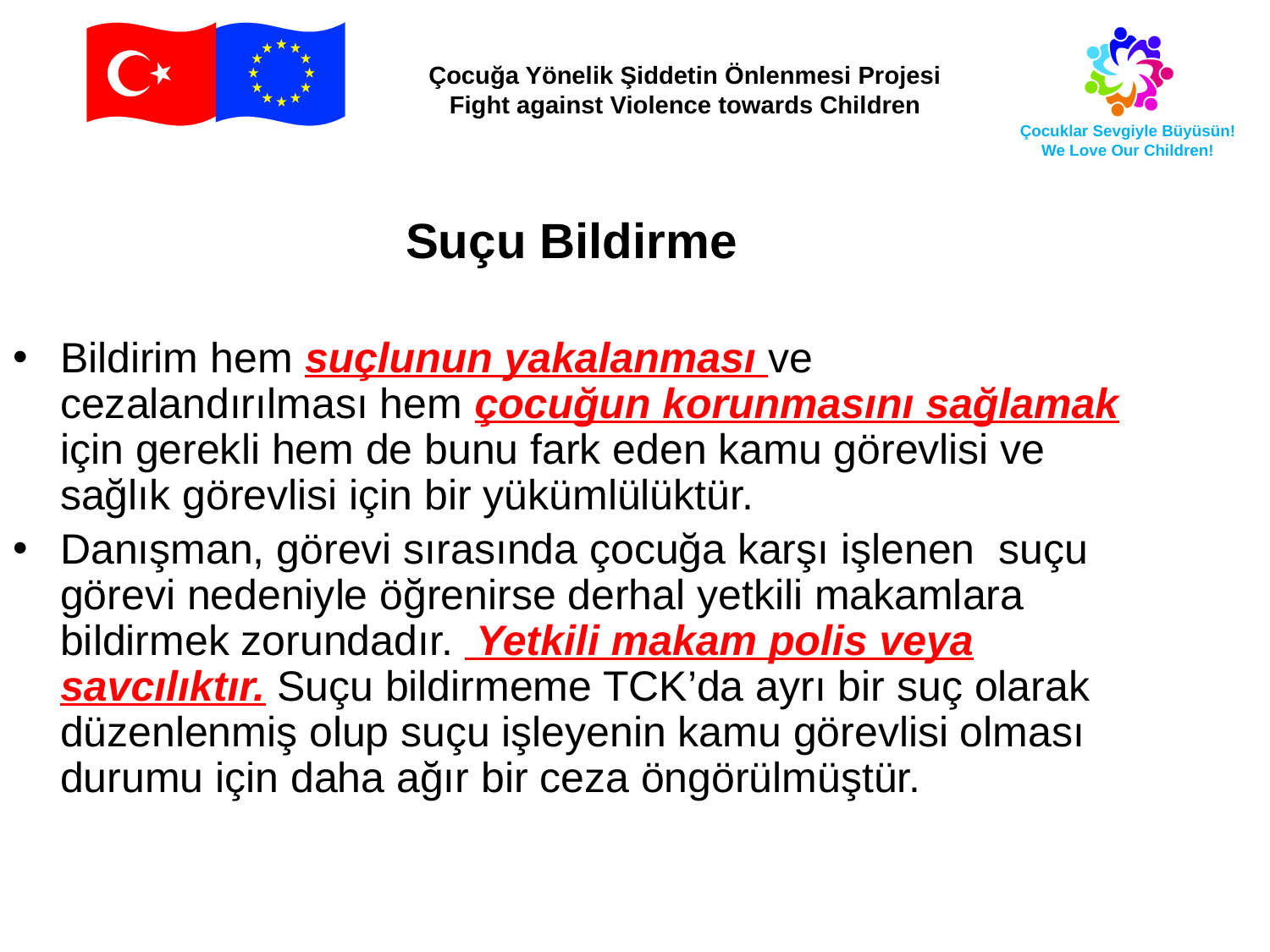

Suçu Bildirme
Bildirim hem suçlunun yakalanması ve cezalandırılması hem çocuğun korunmasını sağlamak için gerekli hem de bunu fark eden kamu görevlisi ve sağlık görevlisi için bir yükümlülüktür.
Danışman, görevi sırasında çocuğa karşı işlenen  suçu görevi nedeniyle öğrenirse derhal yetkili makamlara bildirmek zorundadır.  Yetkili makam polis veya savcılıktır. Suçu bildirmeme TCK’da ayrı bir suç olarak düzenlenmiş olup suçu işleyenin kamu görevlisi olması durumu için daha ağır bir ceza öngörülmüştür.